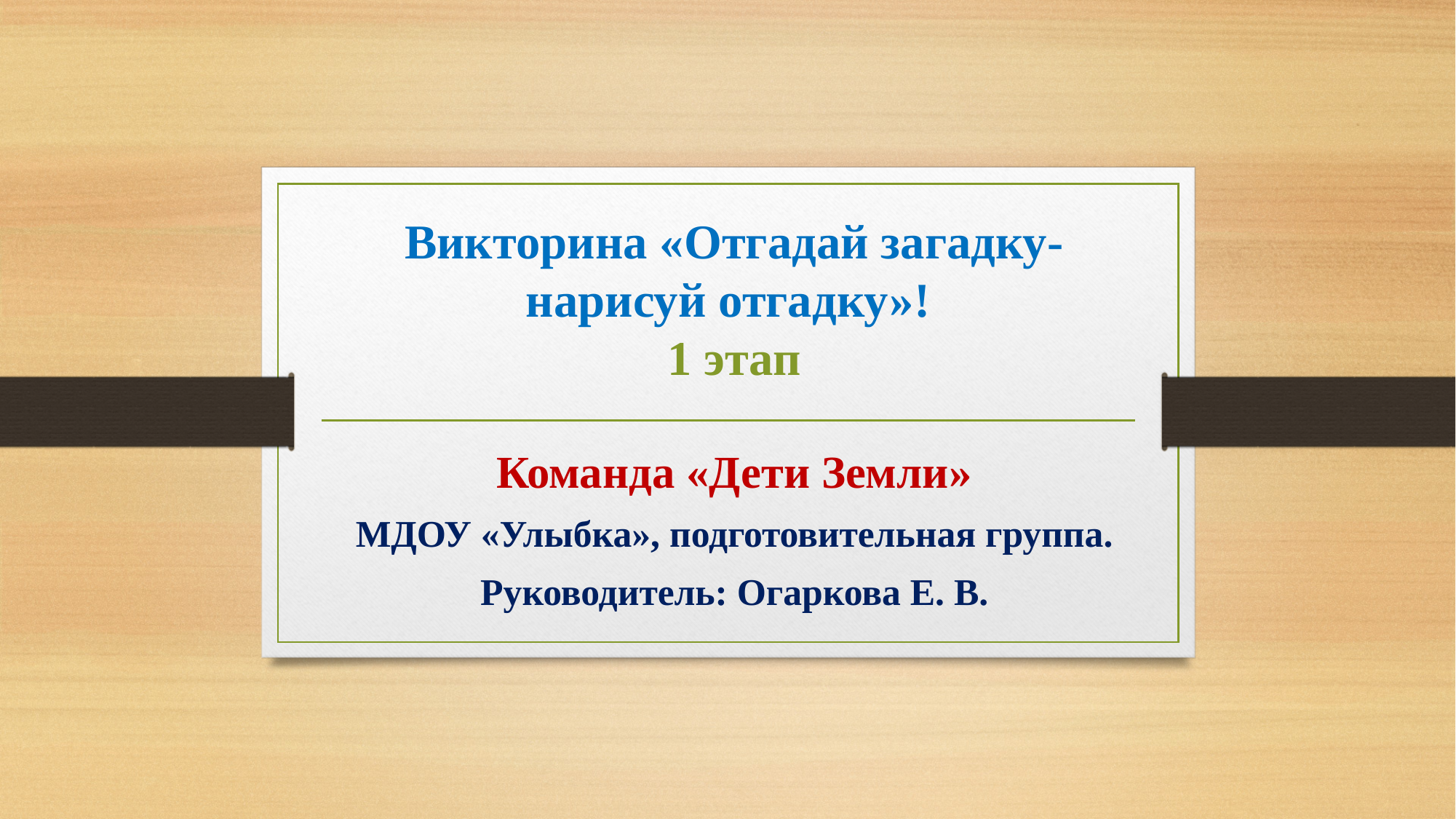

# Викторина «Отгадай загадку-нарисуй отгадку»! 1 этап
Команда «Дети Земли»
МДОУ «Улыбка», подготовительная группа.
Руководитель: Огаркова Е. В.